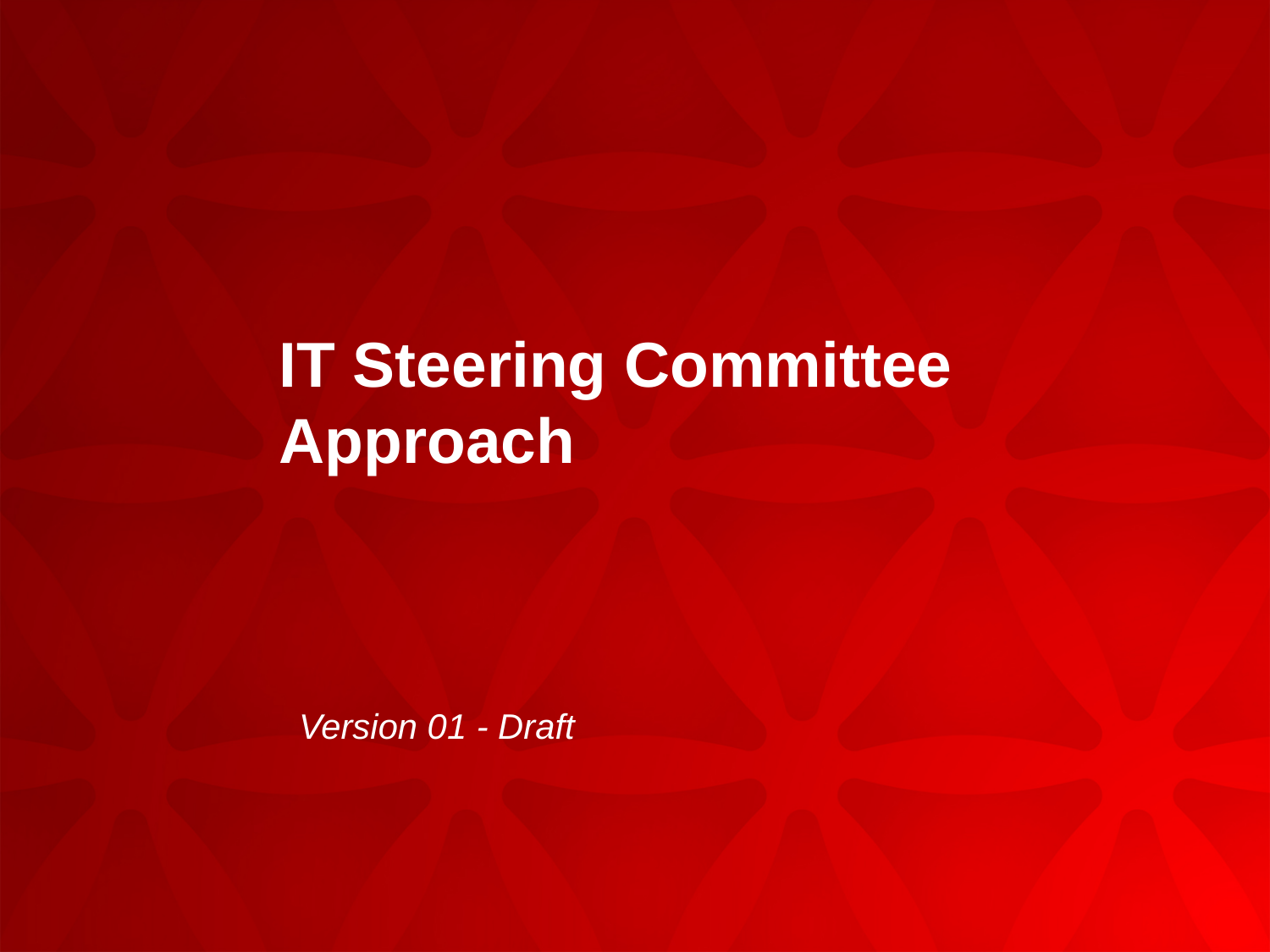

# IT Steering Committee Approach
Version 01 - Draft